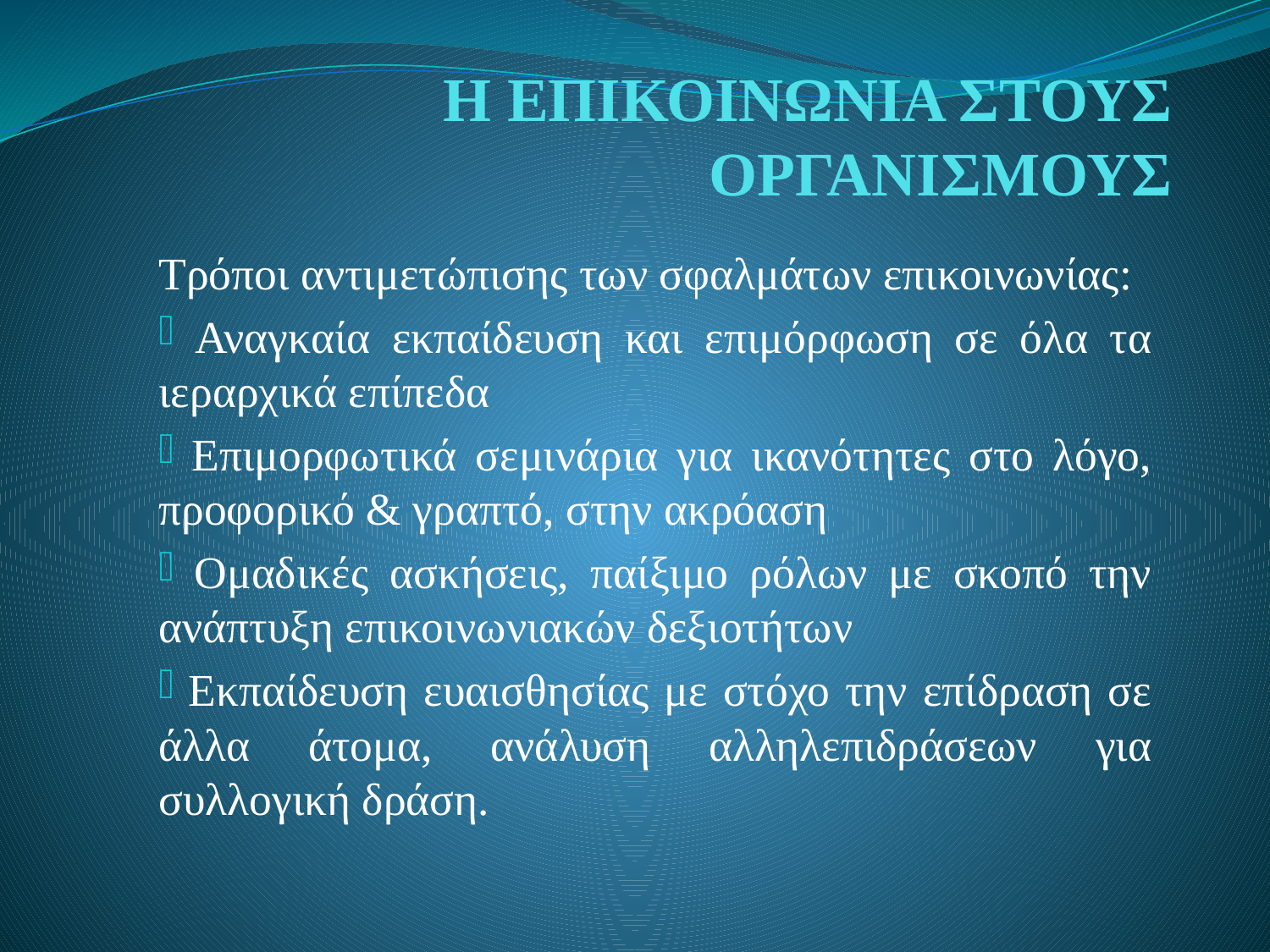

# Η ΕΠΙΚΟΙΝΩΝΙΑ ΣΤΟΥΣ ΟΡΓΑΝΙΣΜΟΥΣ
Τρόποι αντιμετώπισης των σφαλμάτων επικοινωνίας:
 Αναγκαία εκπαίδευση και επιμόρφωση σε όλα τα ιεραρχικά επίπεδα
 Επιμορφωτικά σεμινάρια για ικανότητες στο λόγο, προφορικό & γραπτό, στην ακρόαση
 Ομαδικές ασκήσεις, παίξιμο ρόλων με σκοπό την ανάπτυξη επικοινωνιακών δεξιοτήτων
 Εκπαίδευση ευαισθησίας με στόχο την επίδραση σε άλλα άτομα, ανάλυση αλληλεπιδράσεων για συλλογική δράση.